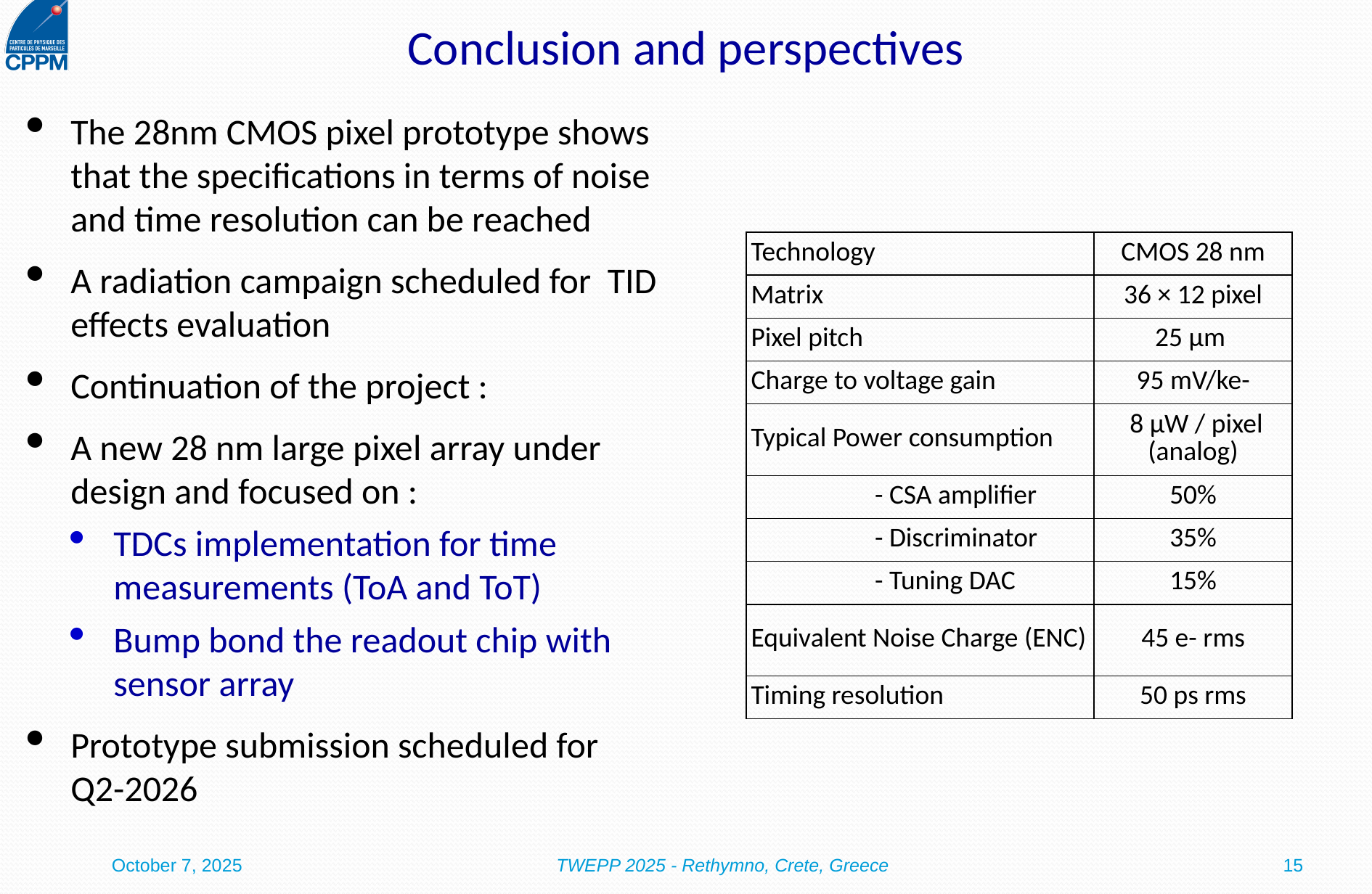

# Conclusion and perspectives
The 28nm CMOS pixel prototype shows that the specifications in terms of noise and time resolution can be reached
A radiation campaign scheduled for  TID effects evaluation
Continuation of the project :
A new 28 nm large pixel array under design and focused on :
TDCs implementation for time measurements (ToA and ToT)
Bump bond the readout chip with sensor array
Prototype submission scheduled for
Q2-2026
| Technology | CMOS 28 nm |
| --- | --- |
| Matrix | 36 × 12 pixel |
| Pixel pitch | 25 µm |
| Charge to voltage gain | 95 mV/ke- |
| Typical Power consumption | 8 µW / pixel (analog) |
| - CSA amplifier | 50% |
| - Discriminator | 35% |
| - Tuning DAC | 15% |
| Equivalent Noise Charge (ENC) | 45 e- rms |
| Timing resolution | 50 ps rms |
October 7, 2025
TWEPP 2025 - Rethymno, Crete, Greece
15